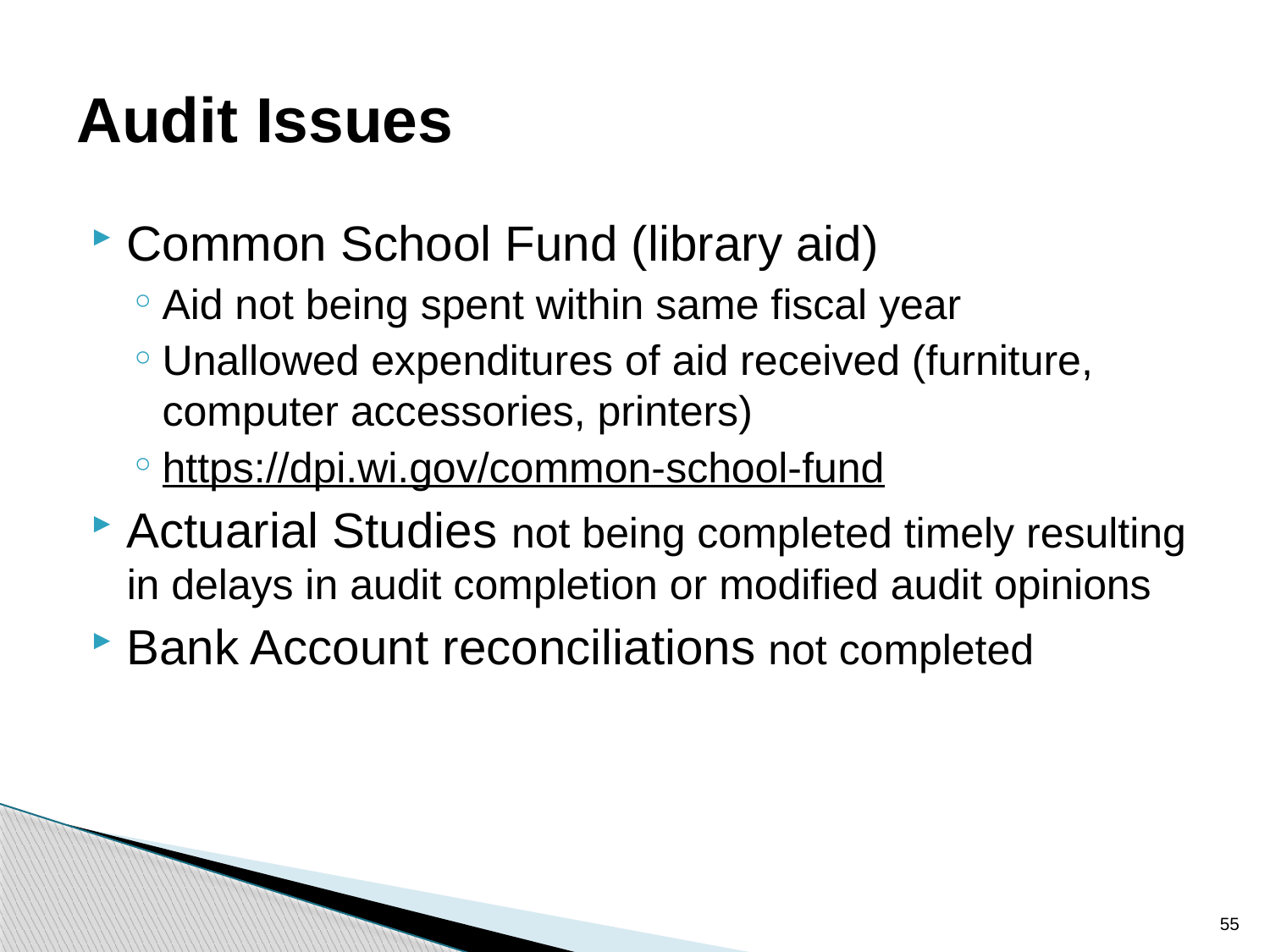

# Audit Issues
Common School Fund (library aid)
Aid not being spent within same fiscal year
Unallowed expenditures of aid received (furniture, computer accessories, printers)
https://dpi.wi.gov/common-school-fund
Actuarial Studies not being completed timely resulting in delays in audit completion or modified audit opinions
Bank Account reconciliations not completed
55